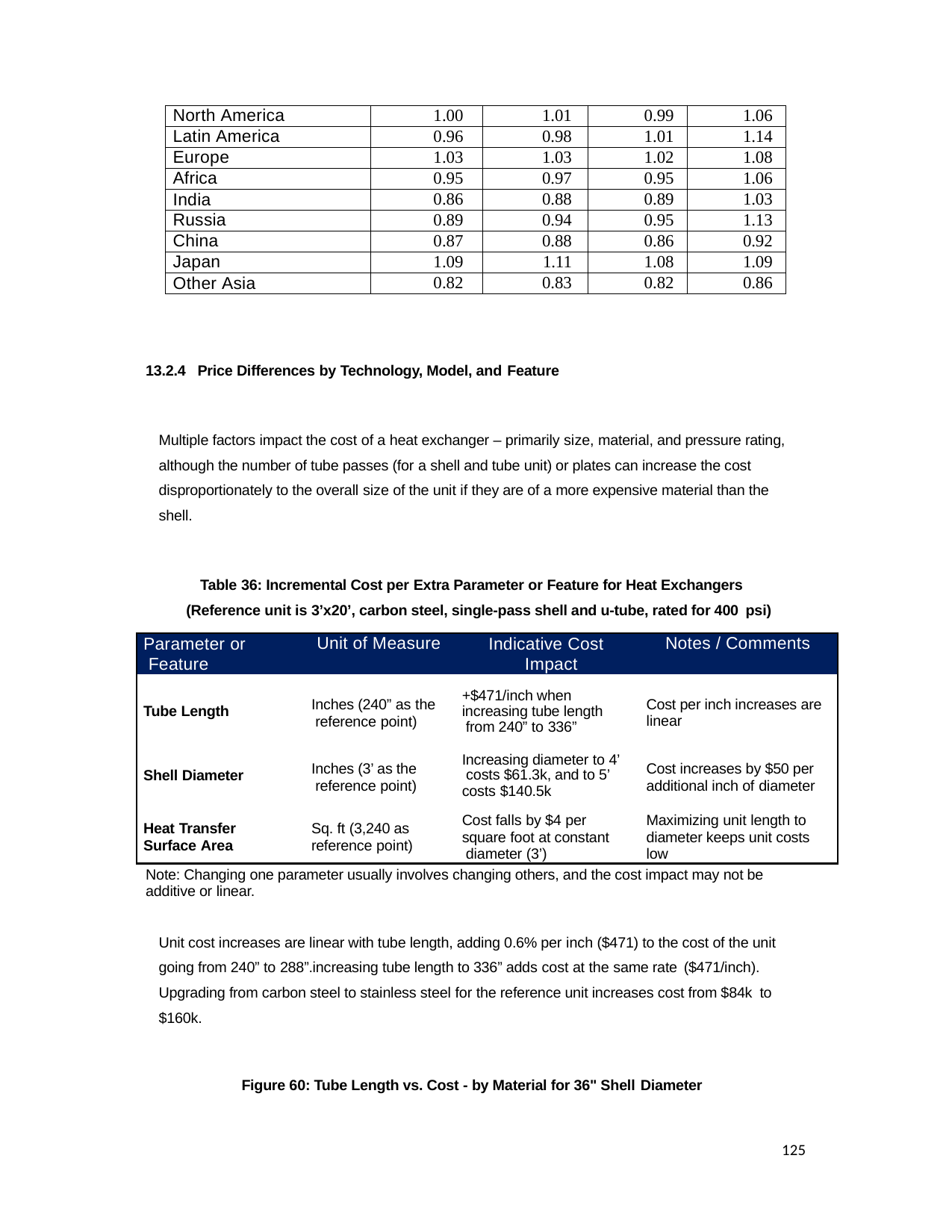

| North America | 1.00 | 1.01 | 0.99 | 1.06 |
| --- | --- | --- | --- | --- |
| Latin America | 0.96 | 0.98 | 1.01 | 1.14 |
| Europe | 1.03 | 1.03 | 1.02 | 1.08 |
| Africa | 0.95 | 0.97 | 0.95 | 1.06 |
| India | 0.86 | 0.88 | 0.89 | 1.03 |
| Russia | 0.89 | 0.94 | 0.95 | 1.13 |
| China | 0.87 | 0.88 | 0.86 | 0.92 |
| Japan | 1.09 | 1.11 | 1.08 | 1.09 |
| Other Asia | 0.82 | 0.83 | 0.82 | 0.86 |
13.2.4   Price Differences by Technology, Model, and Feature

Multiple factors impact the cost of a heat exchanger – primarily size, material, and pressure rating,  although the number of tube passes (for a shell and tube unit) or plates can increase the cost  disproportionately to the overall size of the unit if they are of a more expensive material than the  shell.

Table 36: Incremental Cost per Extra Parameter or Feature for Heat Exchangers  (Reference unit is 3’x20’, carbon steel, single-pass shell and u-tube, rated for 400 psi)
| Parameter or Feature | Unit of Measure | Indicative Cost Impact | Notes / Comments |
| --- | --- | --- | --- |
| Tube Length | Inches (240” as the reference point) | +$471/inch when increasing tube length from 240” to 336” | Cost per inch increases are linear |
| Shell Diameter | Inches (3’ as the reference point) | Increasing diameter to 4’ costs $61.3k, and to 5’ costs $140.5k | Cost increases by $50 per additional inch of diameter |
| Heat Transfer Surface Area | Sq. ft (3,240 as reference point) | Cost falls by $4 per square foot at constant diameter (3’) | Maximizing unit length to diameter keeps unit costs low |
Note: Changing one parameter usually involves changing others, and the cost impact may not be  additive or linear.

Unit cost increases are linear with tube length, adding 0.6% per inch ($471) to the cost of the unit  going from 240” to 288”.increasing tube length to 336” adds cost at the same rate ($471/inch).
Upgrading from carbon steel to stainless steel for the reference unit increases cost from $84k to
$160k.
Figure 60: Tube Length vs. Cost - by Material for 36" Shell Diameter
125